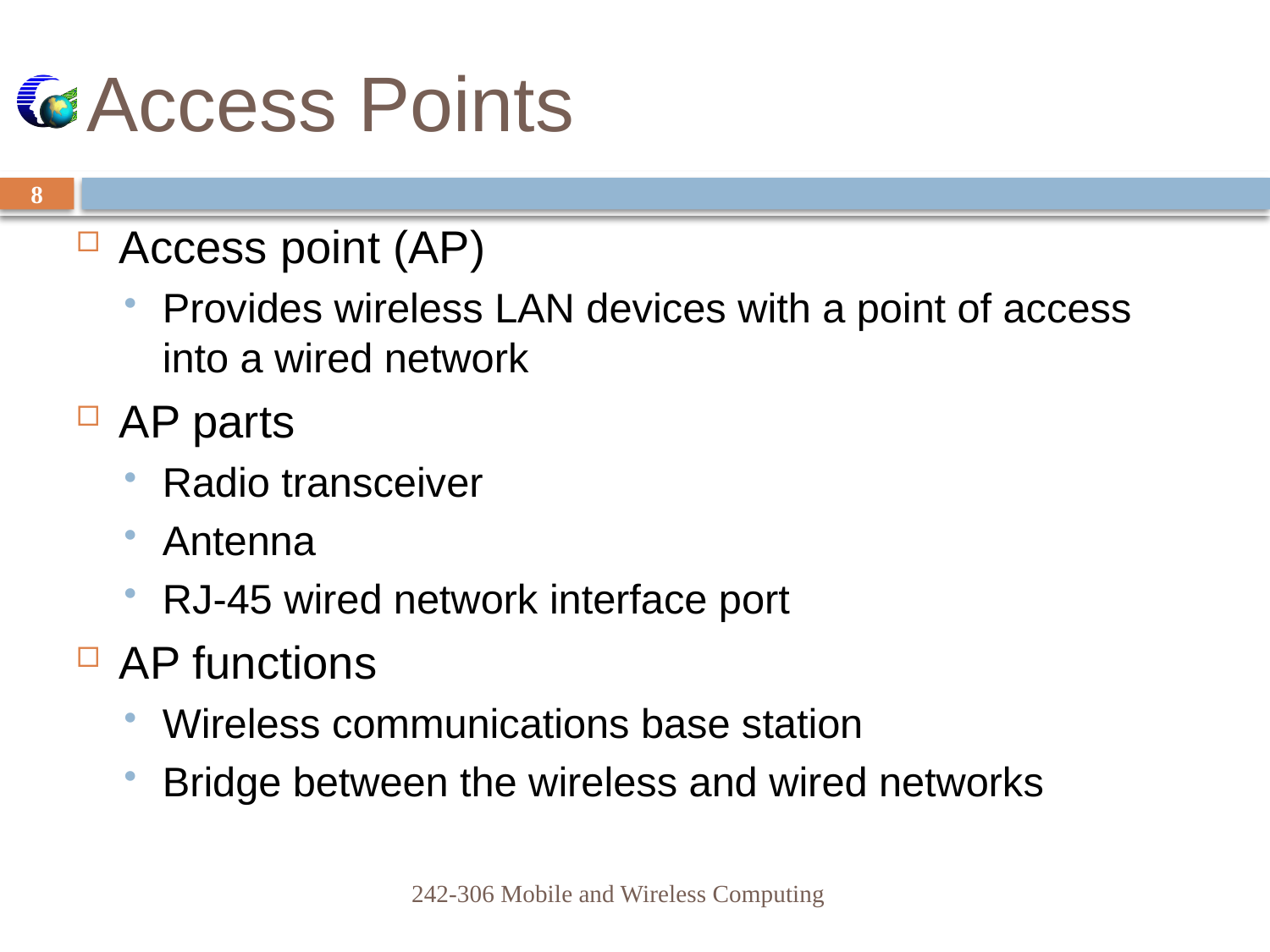

# Access Points
8
Access point (AP)
Provides wireless LAN devices with a point of access into a wired network
AP parts
Radio transceiver
Antenna
RJ-45 wired network interface port
AP functions
Wireless communications base station
Bridge between the wireless and wired networks
242-306 Mobile and Wireless Computing